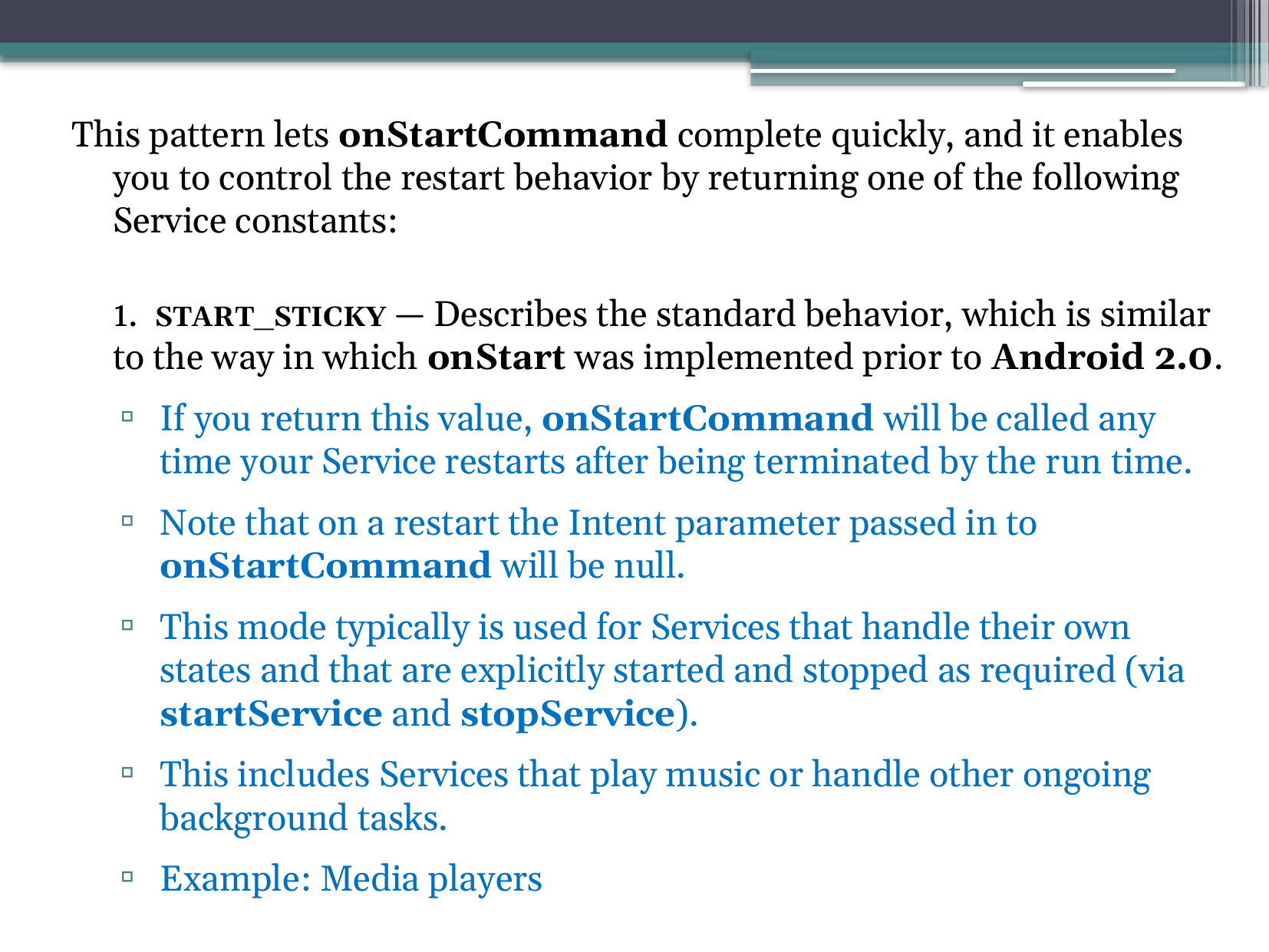

This pattern lets onStartCommand complete quickly, and it enables you to control the restart behavior by returning one of the following Service constants:

	1.  START_STICKY — Describes the standard behavior, which is similar to the way in which onStart was implemented prior to Android 2.0.
If you return this value, onStartCommand will be called any time your Service restarts after being terminated by the run time.
Note that on a restart the Intent parameter passed in to onStartCommand will be null.
This mode typically is used for Services that handle their own states and that are explicitly started and stopped as required (via startService and stopService).
This includes Services that play music or handle other ongoing background tasks.
Example: Media players